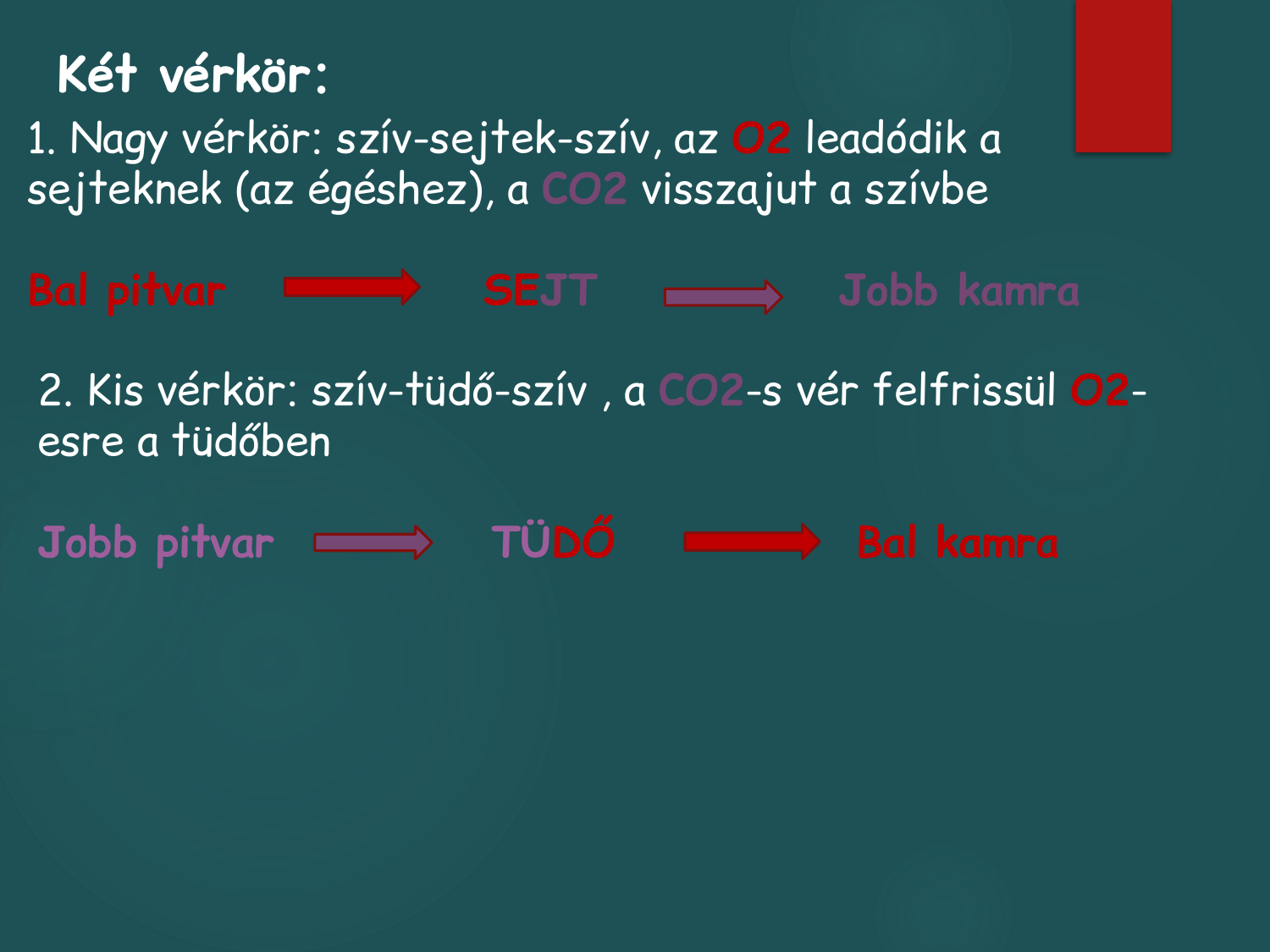

Két vérkör:

1. Nagy vérkör: szív-sejtek-szív, az O2 leadódik a sejteknek (az égéshez), a CO2 visszajut a szívbe

Bal pitvar              SEJT                   Jobb kamra

2. Kis vérkör: szív-tüdő-szív , a CO2-s vér felfrissül O2-esre a tüdőben

Jobb pitvar                 TÜDŐ                  Bal kamra